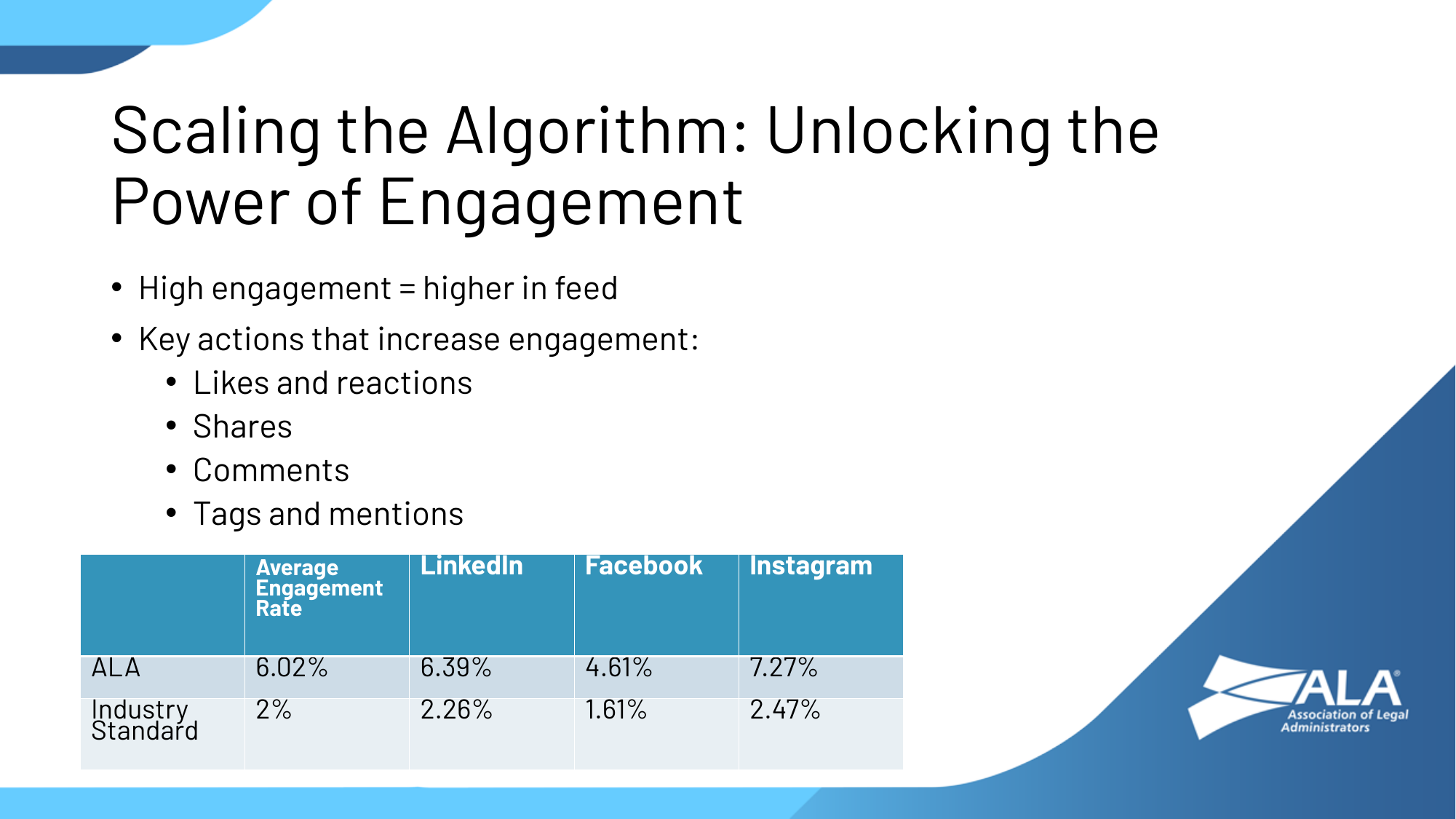

# Scaling the Algorithm: Unlocking the Power of Engagement
High engagement = higher in feed
Key actions that increase engagement:
Likes and reactions
Shares
Comments
Tags and mentions
| ​ | Average Engagement Rate​ | LinkedIn​ | Facebook​ | Instagram​ |
| --- | --- | --- | --- | --- |
| ALA​ | 6.02%​ | 6.39%​ | 4.61%​ | 7.27%​ |
| Industry Standard​ | 2%​ | 2.26%​ | 1.61%​ | 2.47%​ |